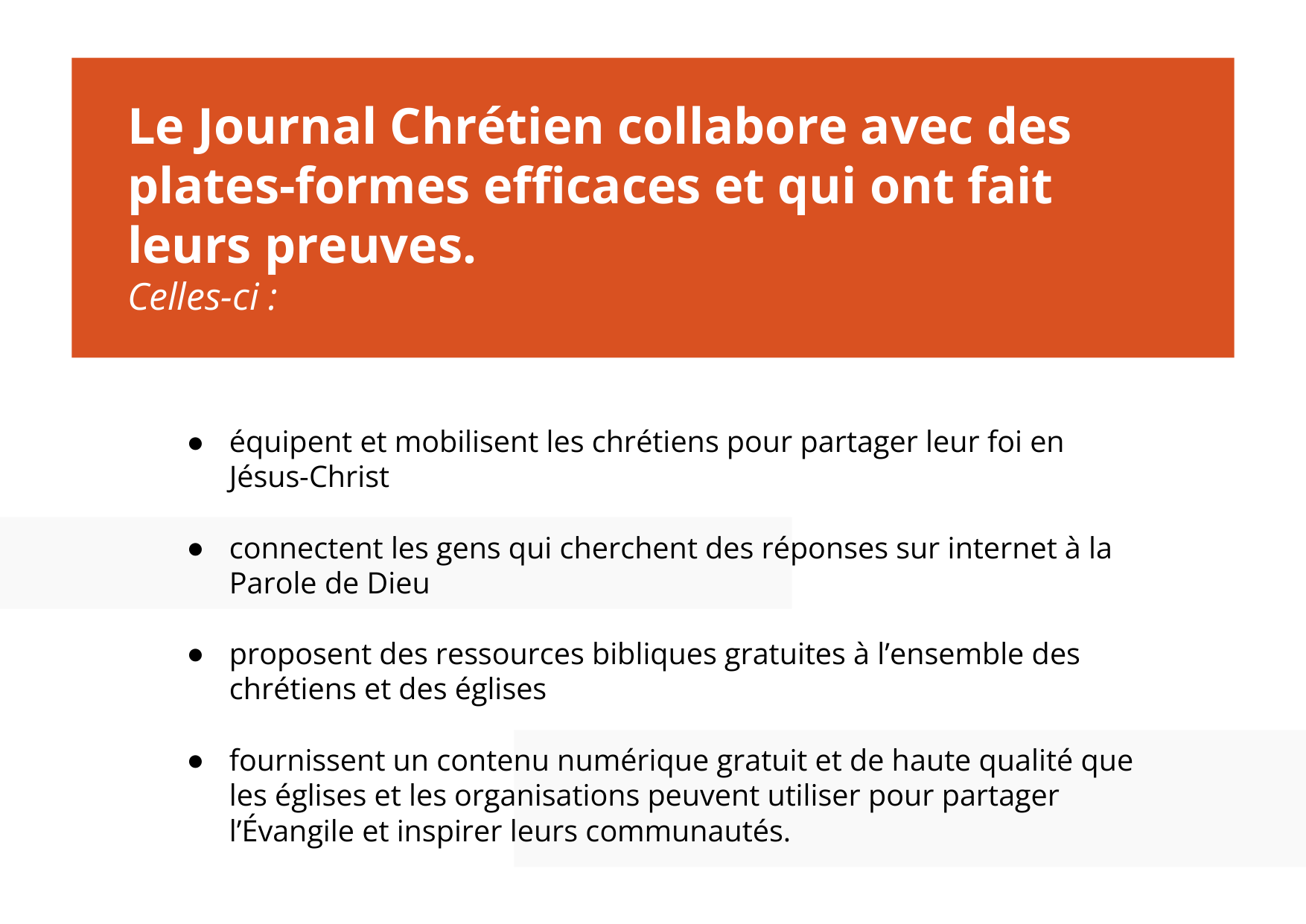

Le Journal Chrétien collabore avec des plates-formes efficaces et qui ont fait leurs preuves.
Celles-ci :

équipent et mobilisent les chrétiens pour partager leur foi en Jésus-Christ

connectent les gens qui cherchent des réponses sur internet à la Parole de Dieu

proposent des ressources bibliques gratuites à l’ensemble des chrétiens et des églises

fournissent un contenu numérique gratuit et de haute qualité que les églises et les organisations peuvent utiliser pour partager l’Évangile et inspirer leurs communautés.